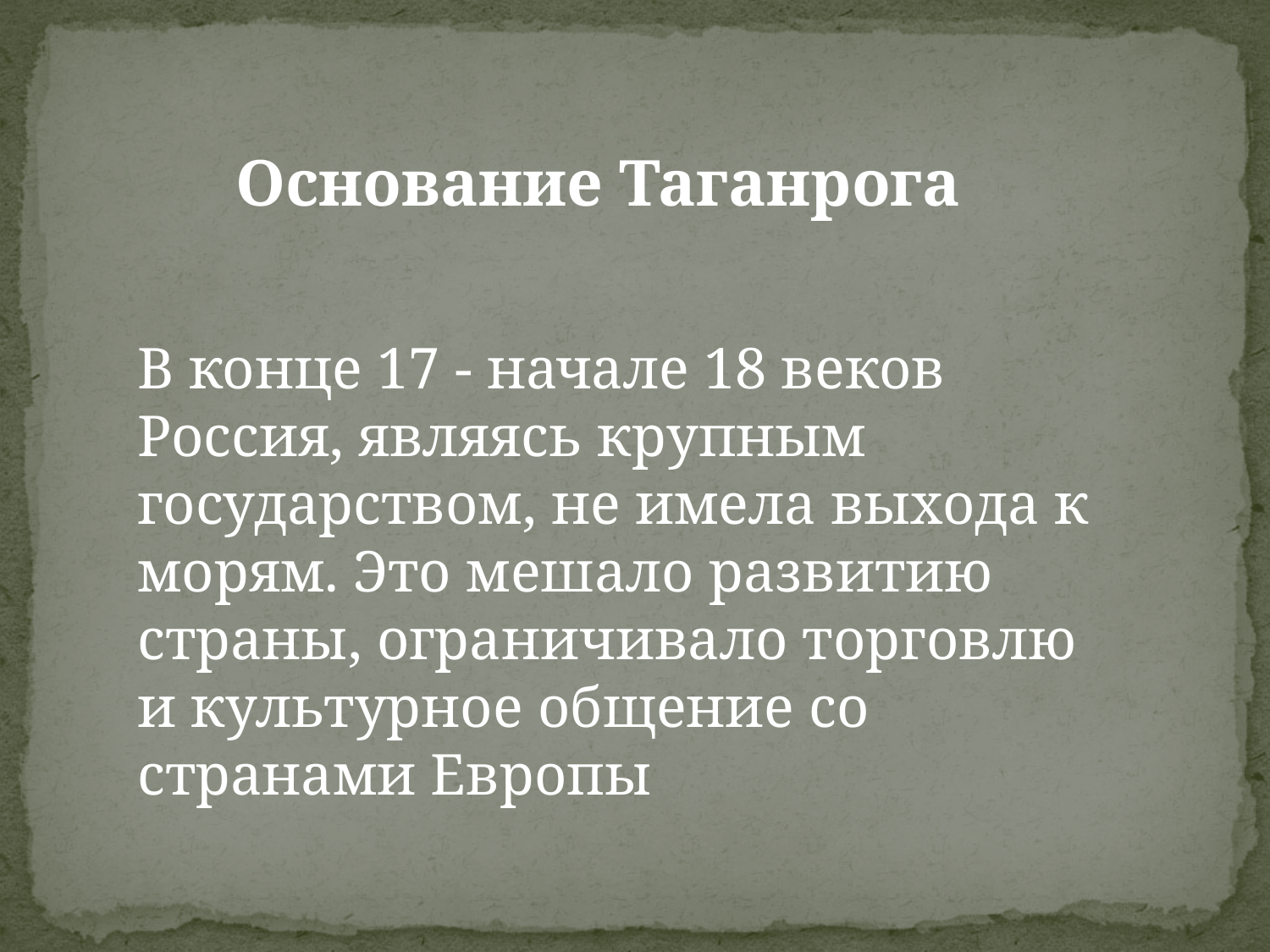

Основание Таганрога
В конце 17 - начале 18 веков Россия, являясь крупным государством, не имела выхода к морям. Это мешало развитию страны, ограничивало торговлю и культурное общение со странами Европы